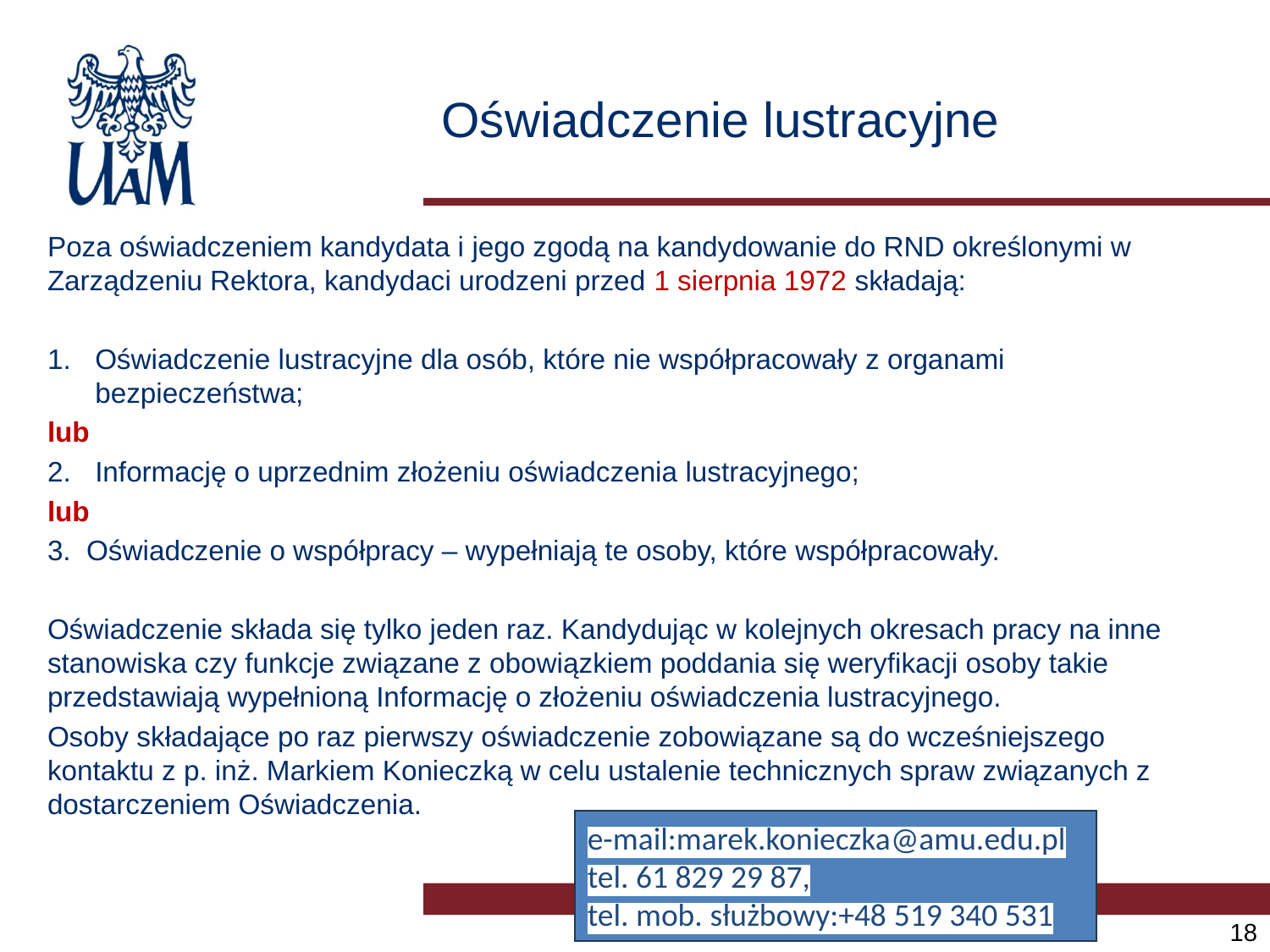

# Oświadczenie lustracyjne
Poza oświadczeniem kandydata i jego zgodą na kandydowanie do RND określonymi w Zarządzeniu Rektora, kandydaci urodzeni przed 1 sierpnia 1972 składają:

Oświadczenie lustracyjne dla osób, które nie współpracowały z organami bezpieczeństwa;
lub
Informację o uprzednim złożeniu oświadczenia lustracyjnego;
lub
3.  Oświadczenie o współpracy – wypełniają te osoby, które współpracowały.

Oświadczenie składa się tylko jeden raz. Kandydując w kolejnych okresach pracy na inne stanowiska czy funkcje związane z obowiązkiem poddania się weryfikacji osoby takie przedstawiają wypełnioną Informację o złożeniu oświadczenia lustracyjnego.
Osoby składające po raz pierwszy oświadczenie zobowiązane są do wcześniejszego kontaktu z p. inż. Markiem Konieczką w celu ustalenie technicznych spraw związanych z dostarczeniem Oświadczenia.
e-mail:marek.konieczka@amu.edu.pl
tel. 61 829 29 87,
tel. mob. służbowy:+48 519 340 531
18